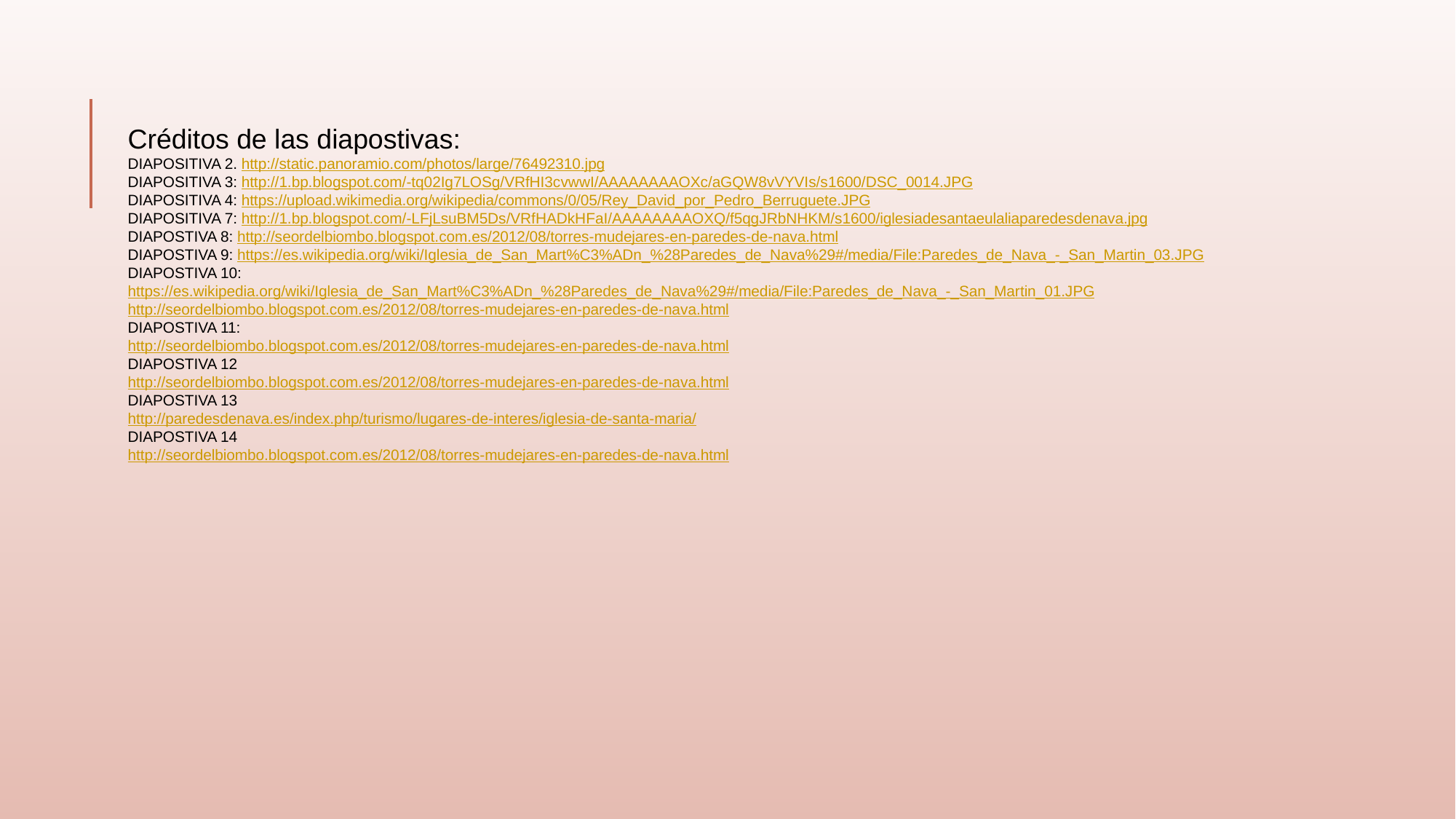

Créditos de las diapostivas:
DIAPOSITIVA 2. http://static.panoramio.com/photos/large/76492310.jpg
DIAPOSITIVA 3: http://1.bp.blogspot.com/-tq02Ig7LOSg/VRfHI3cvwwI/AAAAAAAAOXc/aGQW8vVYVIs/s1600/DSC_0014.JPG
DIAPOSITIVA 4: https://upload.wikimedia.org/wikipedia/commons/0/05/Rey_David_por_Pedro_Berruguete.JPG
DIAPOSITIVA 7: http://1.bp.blogspot.com/-LFjLsuBM5Ds/VRfHADkHFaI/AAAAAAAAOXQ/f5qgJRbNHKM/s1600/iglesiadesantaeulaliaparedesdenava.jpg
DIAPOSTIVA 8: http://seordelbiombo.blogspot.com.es/2012/08/torres-mudejares-en-paredes-de-nava.html
DIAPOSTIVA 9: https://es.wikipedia.org/wiki/Iglesia_de_San_Mart%C3%ADn_%28Paredes_de_Nava%29#/media/File:Paredes_de_Nava_-_San_Martin_03.JPG
DIAPOSTIVA 10:
https://es.wikipedia.org/wiki/Iglesia_de_San_Mart%C3%ADn_%28Paredes_de_Nava%29#/media/File:Paredes_de_Nava_-_San_Martin_01.JPG
http://seordelbiombo.blogspot.com.es/2012/08/torres-mudejares-en-paredes-de-nava.html
DIAPOSTIVA 11:
http://seordelbiombo.blogspot.com.es/2012/08/torres-mudejares-en-paredes-de-nava.html
DIAPOSTIVA 12
http://seordelbiombo.blogspot.com.es/2012/08/torres-mudejares-en-paredes-de-nava.html
DIAPOSTIVA 13
http://paredesdenava.es/index.php/turismo/lugares-de-interes/iglesia-de-santa-maria/
DIAPOSTIVA 14
http://seordelbiombo.blogspot.com.es/2012/08/torres-mudejares-en-paredes-de-nava.html